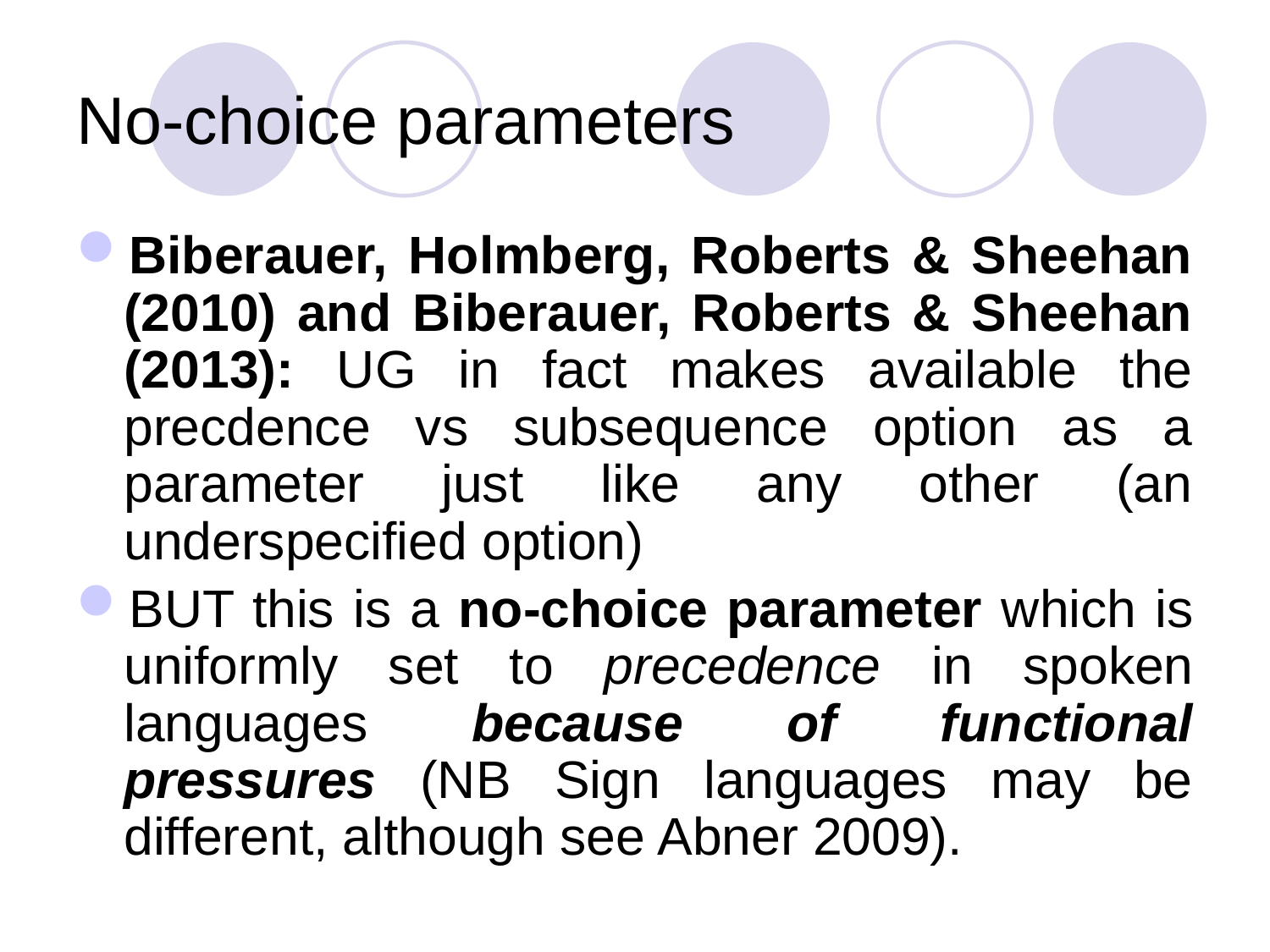

No-choice parameters
Biberauer, Holmberg, Roberts & Sheehan (2010) and Biberauer, Roberts & Sheehan (2013): UG in fact makes available the precdence vs subsequence option as a parameter just like any other (an underspecified option)
BUT this is a no-choice parameter which is uniformly set to precedence in spoken languages because of functional pressures (NB Sign languages may be different, although see Abner 2009).